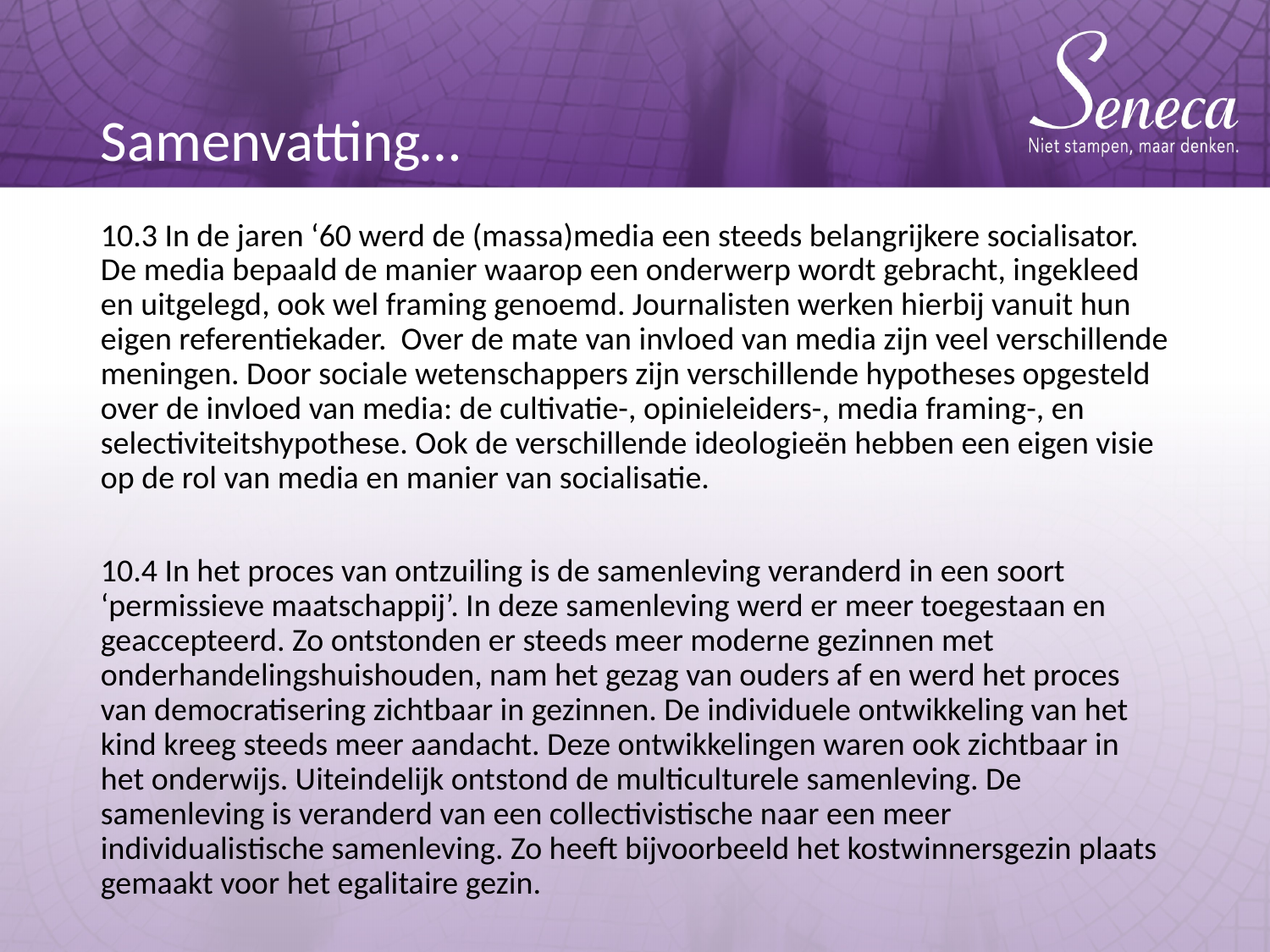

# Samenvatting…
10.3 In de jaren ‘60 werd de (massa)media een steeds belangrijkere socialisator. De media bepaald de manier waarop een onderwerp wordt gebracht, ingekleed en uitgelegd, ook wel framing genoemd. Journalisten werken hierbij vanuit hun eigen referentiekader.  Over de mate van invloed van media zijn veel verschillende meningen. Door sociale wetenschappers zijn verschillende hypotheses opgesteld over de invloed van media: de cultivatie-, opinieleiders-, media framing-, en selectiviteitshypothese. Ook de verschillende ideologieën hebben een eigen visie op de rol van media en manier van socialisatie.

10.4 In het proces van ontzuiling is de samenleving veranderd in een soort ‘permissieve maatschappij’. In deze samenleving werd er meer toegestaan en geaccepteerd. Zo ontstonden er steeds meer moderne gezinnen met onderhandelingshuishouden, nam het gezag van ouders af en werd het proces van democratisering zichtbaar in gezinnen. De individuele ontwikkeling van het kind kreeg steeds meer aandacht. Deze ontwikkelingen waren ook zichtbaar in het onderwijs. Uiteindelijk ontstond de multiculturele samenleving. De samenleving is veranderd van een collectivistische naar een meer individualistische samenleving. Zo heeft bijvoorbeeld het kostwinnersgezin plaats gemaakt voor het egalitaire gezin.